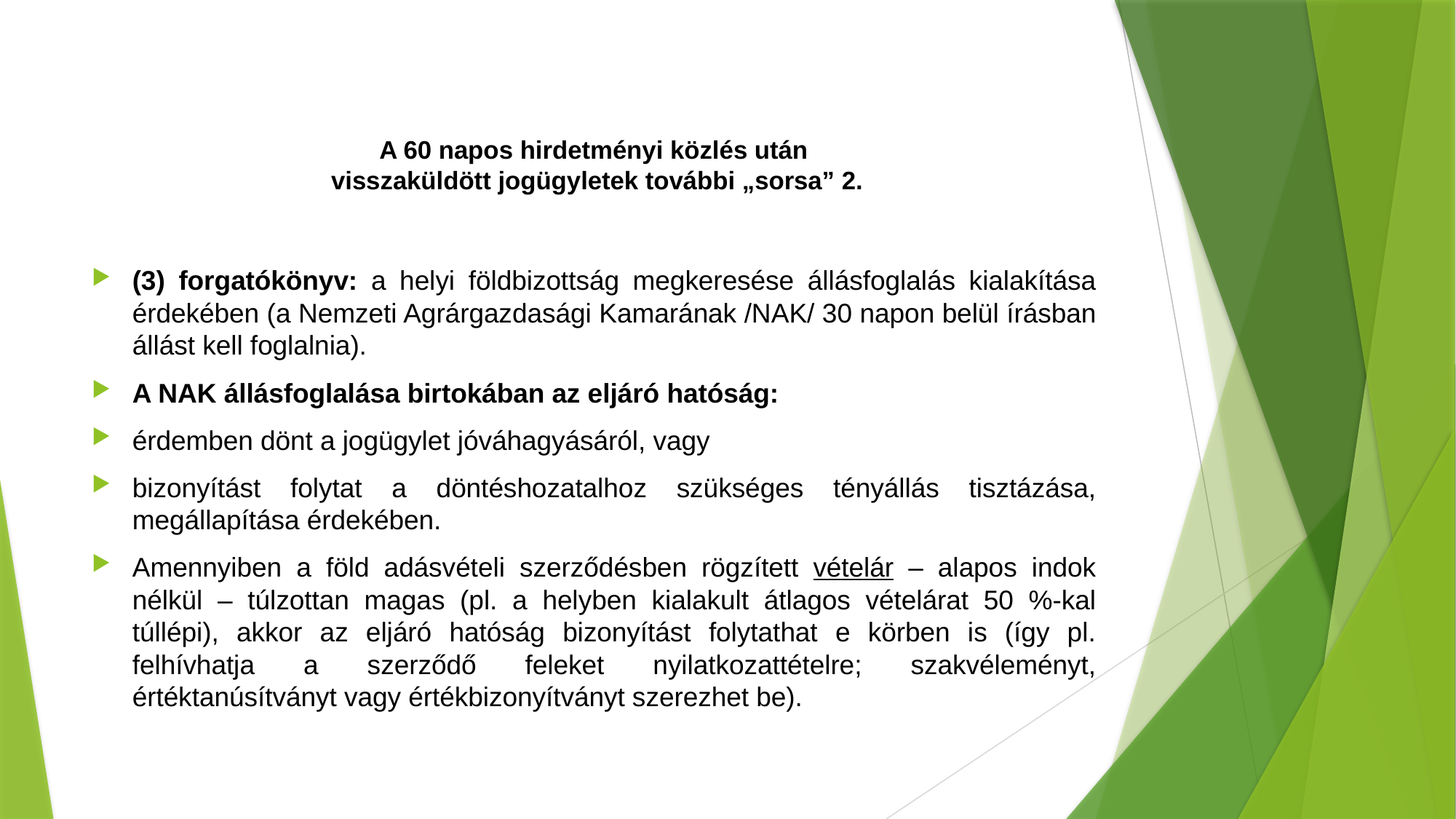

# A 60 napos hirdetményi közlés után visszaküldött jogügyletek további „sorsa” 2.
(3) forgatókönyv: a helyi földbizottság megkeresése állásfoglalás kialakítása érdekében (a Nemzeti Agrárgazdasági Kamarának /NAK/ 30 napon belül írásban állást kell foglalnia).
A NAK állásfoglalása birtokában az eljáró hatóság:
érdemben dönt a jogügylet jóváhagyásáról, vagy
bizonyítást folytat a döntéshozatalhoz szükséges tényállás tisztázása, megállapítása érdekében.
Amennyiben a föld adásvételi szerződésben rögzített vételár – alapos indok nélkül – túlzottan magas (pl. a helyben kialakult átlagos vételárat 50 %-kal túllépi), akkor az eljáró hatóság bizonyítást folytathat e körben is (így pl. felhívhatja a szerződő feleket nyilatkozattételre; szakvéleményt, értéktanúsítványt vagy értékbizonyítványt szerezhet be).